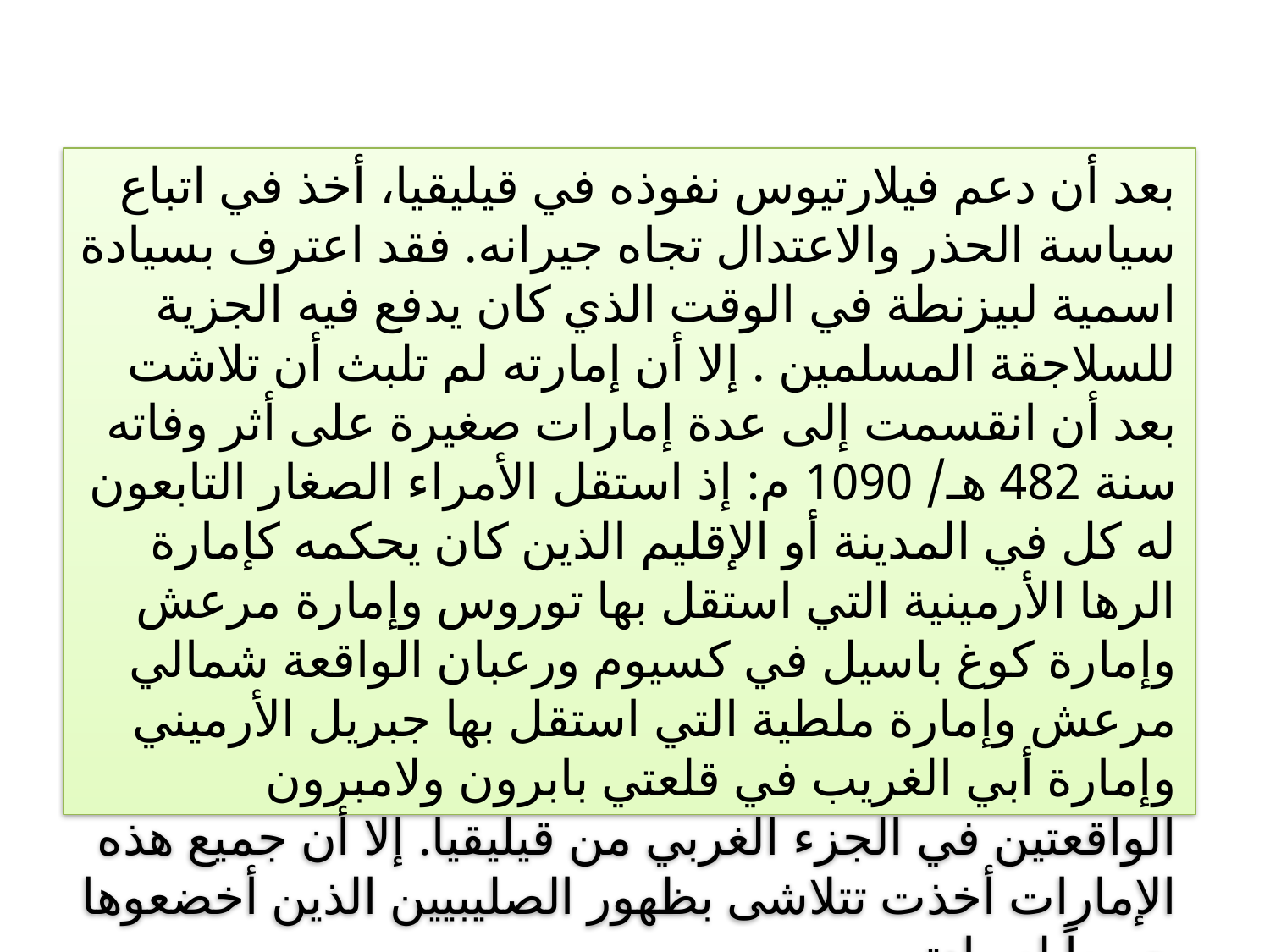

بعد أن دعم فيلارتيوس نفوذه في قيليقيا، أخذ في اتباع سياسة الحذر والاعتدال تجاه جيرانه. فقد اعترف بسيادة اسمية لبيزنطة في الوقت الذي كان يدفع فيه الجزية للسلاجقة المسلمين . إلا أن إمارته لم تلبث أن تلاشت بعد أن انقسمت إلى عدة إمارات صغيرة على أثر وفاته سنة 482 هـ/ 1090 م: إذ استقل الأمراء الصغار التابعون له كل في المدينة أو الإقليم الذين كان يحكمه كإمارة الرها الأرمينية التي استقل بها توروس وإمارة مرعش وإمارة كوغ باسيل في كسيوم ورعبان الواقعة شمالي مرعش وإمارة ملطية التي استقل بها جبريل الأرميني وإمارة أبي الغريب في قلعتي بابرون ولامبرون الواقعتين في الجزء الغربي من قيليقيا. إلا أن جميع هذه الإمارات أخذت تتلاشى بظهور الصليبيين الذين أخضعوها جميعاً لسيادتهم